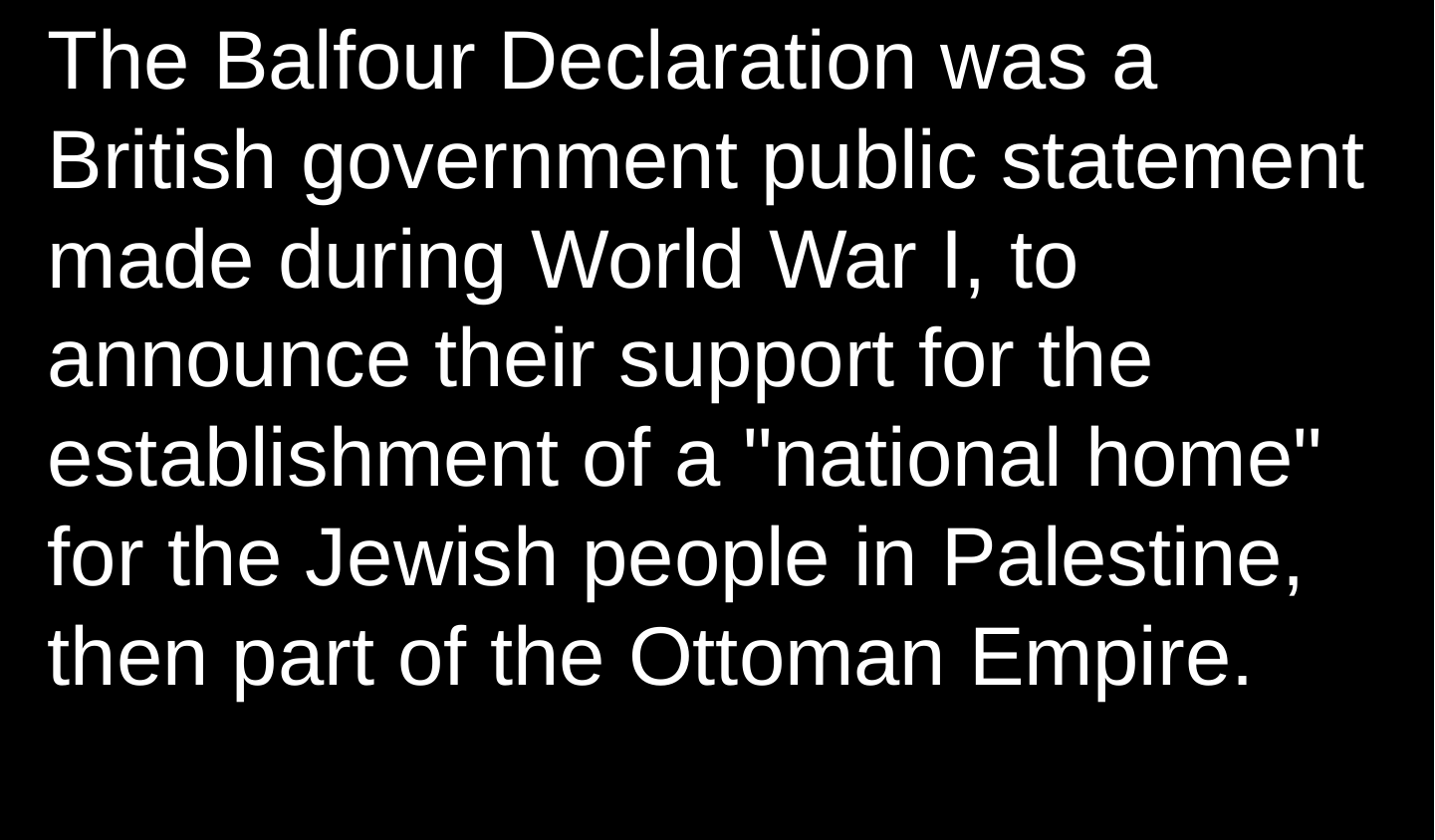

The Balfour Declaration was a British government public statement made during World War I, to announce their support for the establishment of a "national home" for the Jewish people in Palestine, then part of the Ottoman Empire.